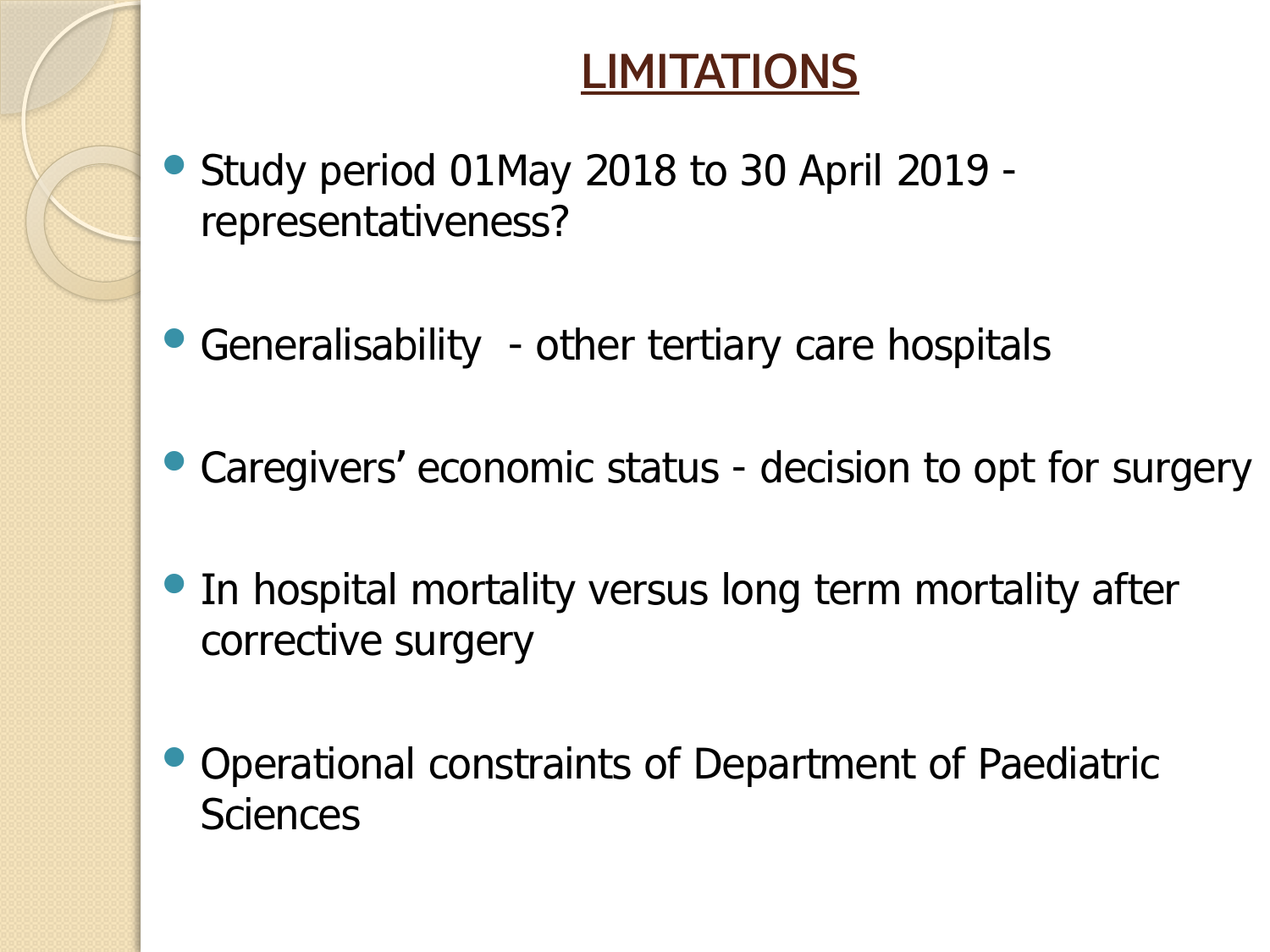

LIMITATIONS
Study period 01May 2018 to 30 April 2019 -  representativeness?

Generalisability  - other tertiary care hospitals

Caregivers’ economic status - decision to opt for surgery

In hospital mortality versus long term mortality after corrective surgery

Operational constraints of Department of Paediatric Sciences